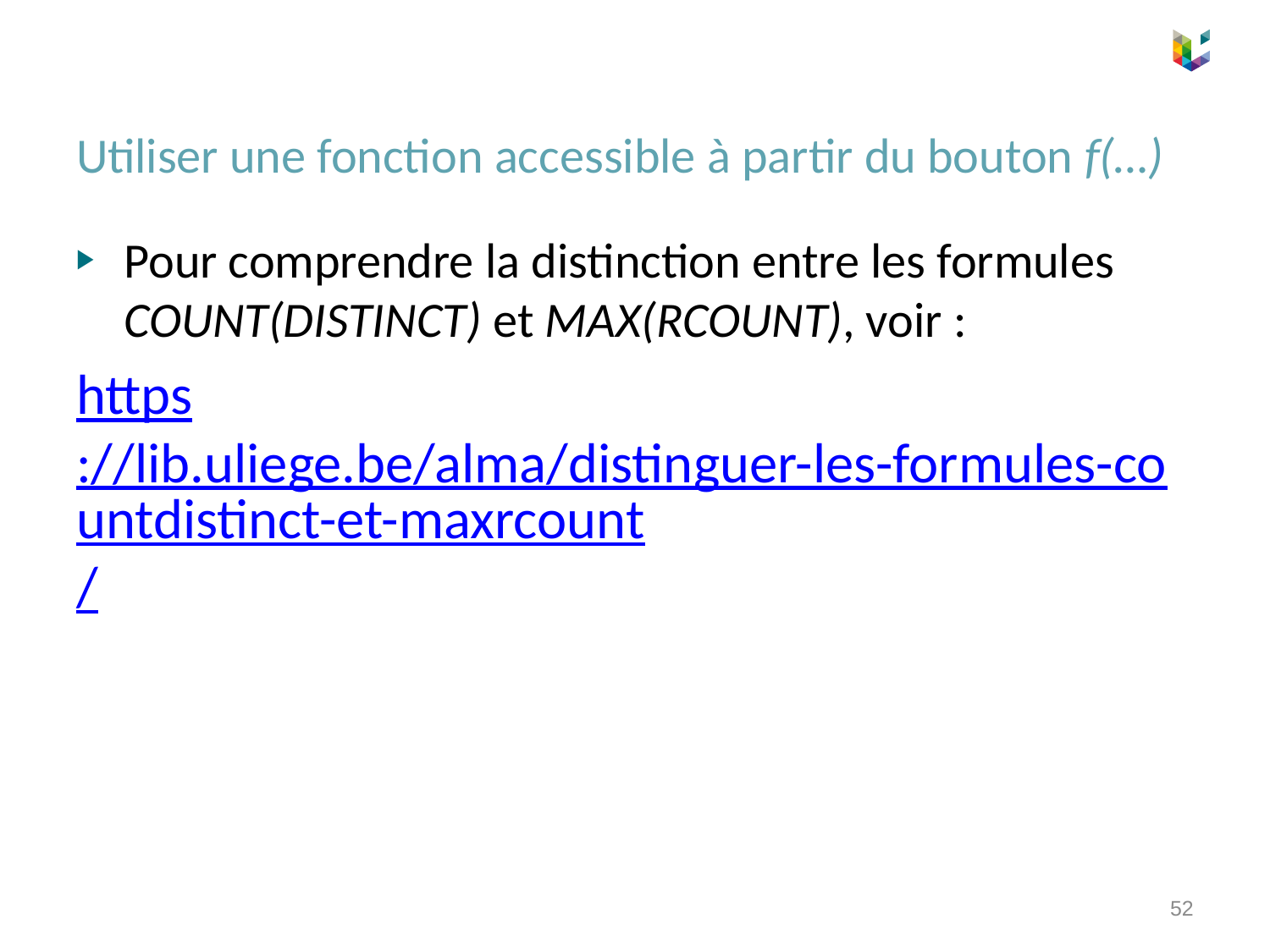

# Utiliser une fonction accessible à partir du bouton f(…)
Pour comprendre la distinction entre les formules COUNT(DISTINCT) et MAX(RCOUNT), voir :
https://lib.uliege.be/alma/distinguer-les-formules-countdistinct-et-maxrcount/

52